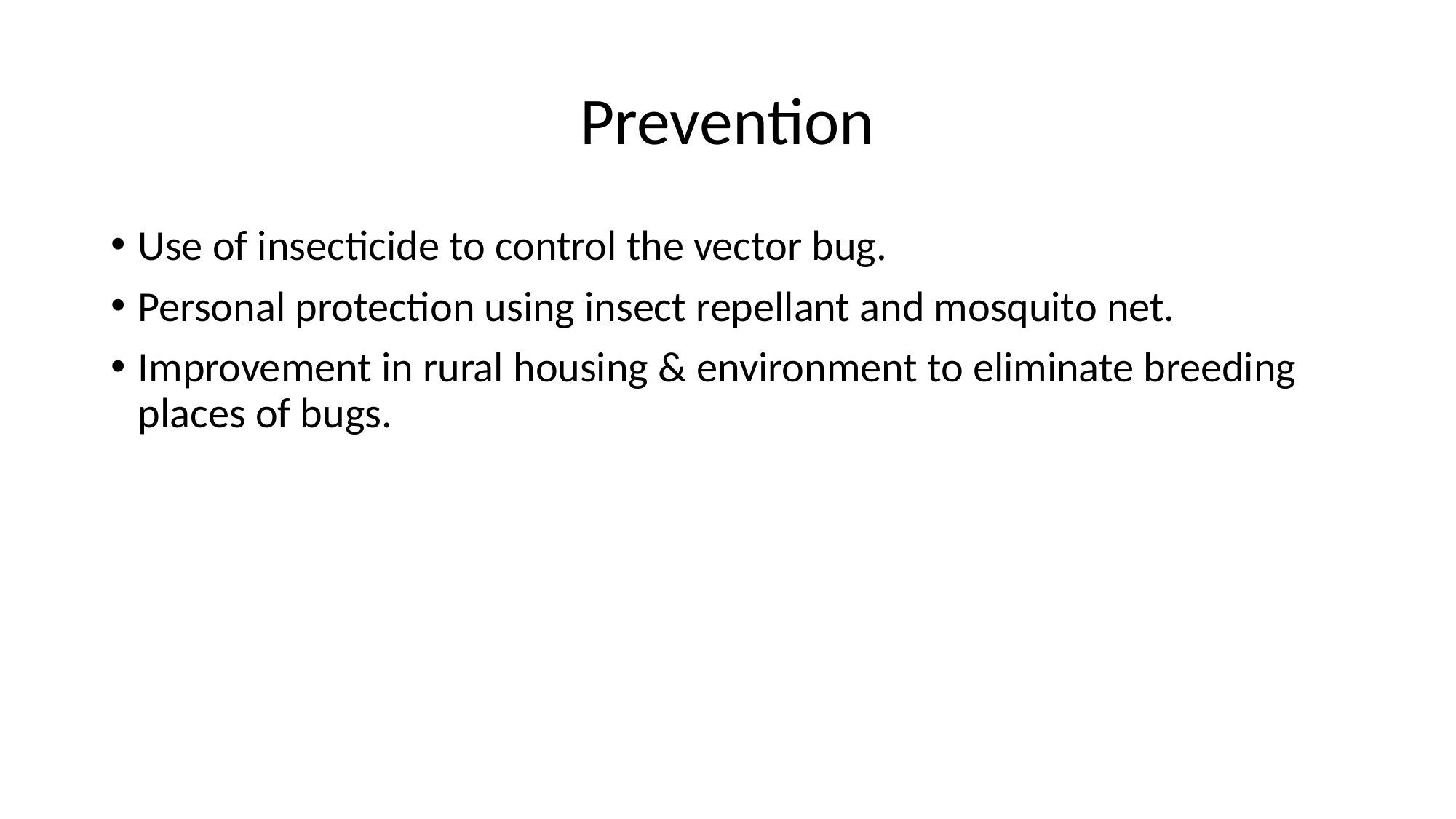

# Prevention
Use of insecticide to control the vector bug.
Personal protection using insect repellant and mosquito net.
Improvement in rural housing & environment to eliminate breeding places of bugs.